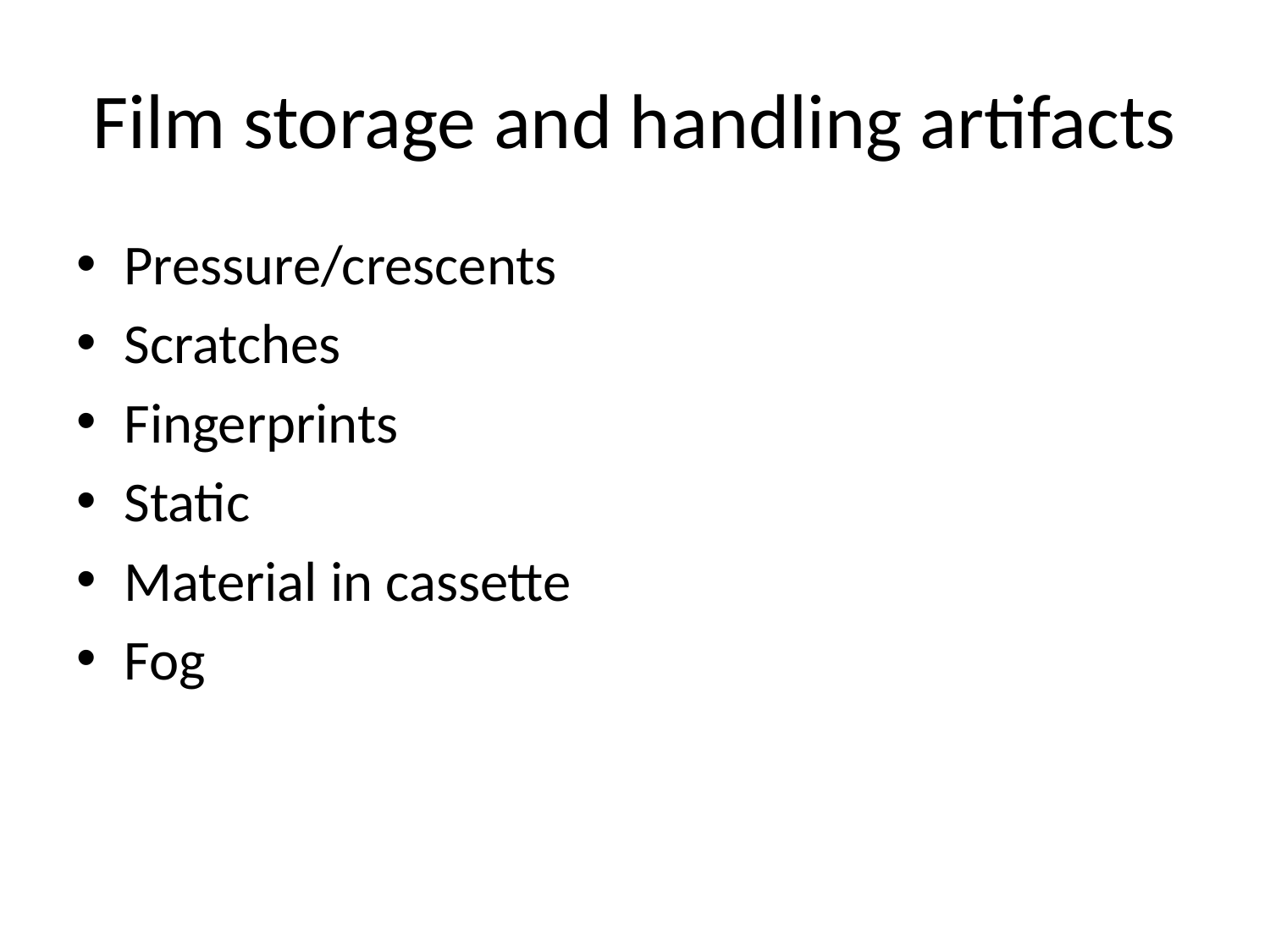

# Film storage and handling artifacts
Pressure/crescents
Scratches
Fingerprints
Static
Material in cassette
Fog